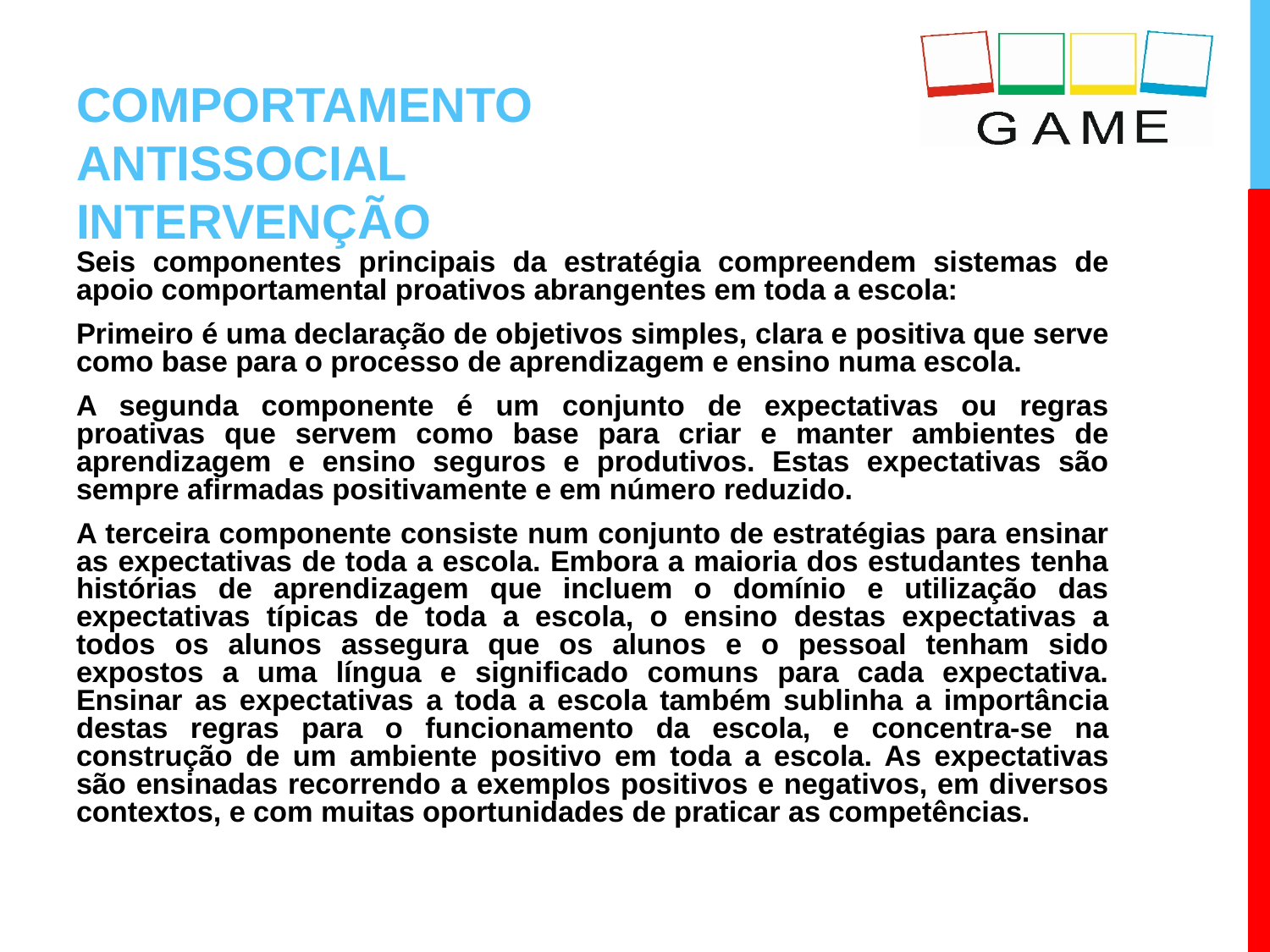

# COMPORTAMENTO ANTISSOCIAL INTERVENÇÃO
Seis componentes principais da estratégia compreendem sistemas de apoio comportamental proativos abrangentes em toda a escola:
Primeiro é uma declaração de objetivos simples, clara e positiva que serve como base para o processo de aprendizagem e ensino numa escola.
A segunda componente é um conjunto de expectativas ou regras proativas que servem como base para criar e manter ambientes de aprendizagem e ensino seguros e produtivos. Estas expectativas são sempre afirmadas positivamente e em número reduzido.
A terceira componente consiste num conjunto de estratégias para ensinar as expectativas de toda a escola. Embora a maioria dos estudantes tenha histórias de aprendizagem que incluem o domínio e utilização das expectativas típicas de toda a escola, o ensino destas expectativas a todos os alunos assegura que os alunos e o pessoal tenham sido expostos a uma língua e significado comuns para cada expectativa. Ensinar as expectativas a toda a escola também sublinha a importância destas regras para o funcionamento da escola, e concentra-se na construção de um ambiente positivo em toda a escola. As expectativas são ensinadas recorrendo a exemplos positivos e negativos, em diversos contextos, e com muitas oportunidades de praticar as competências.